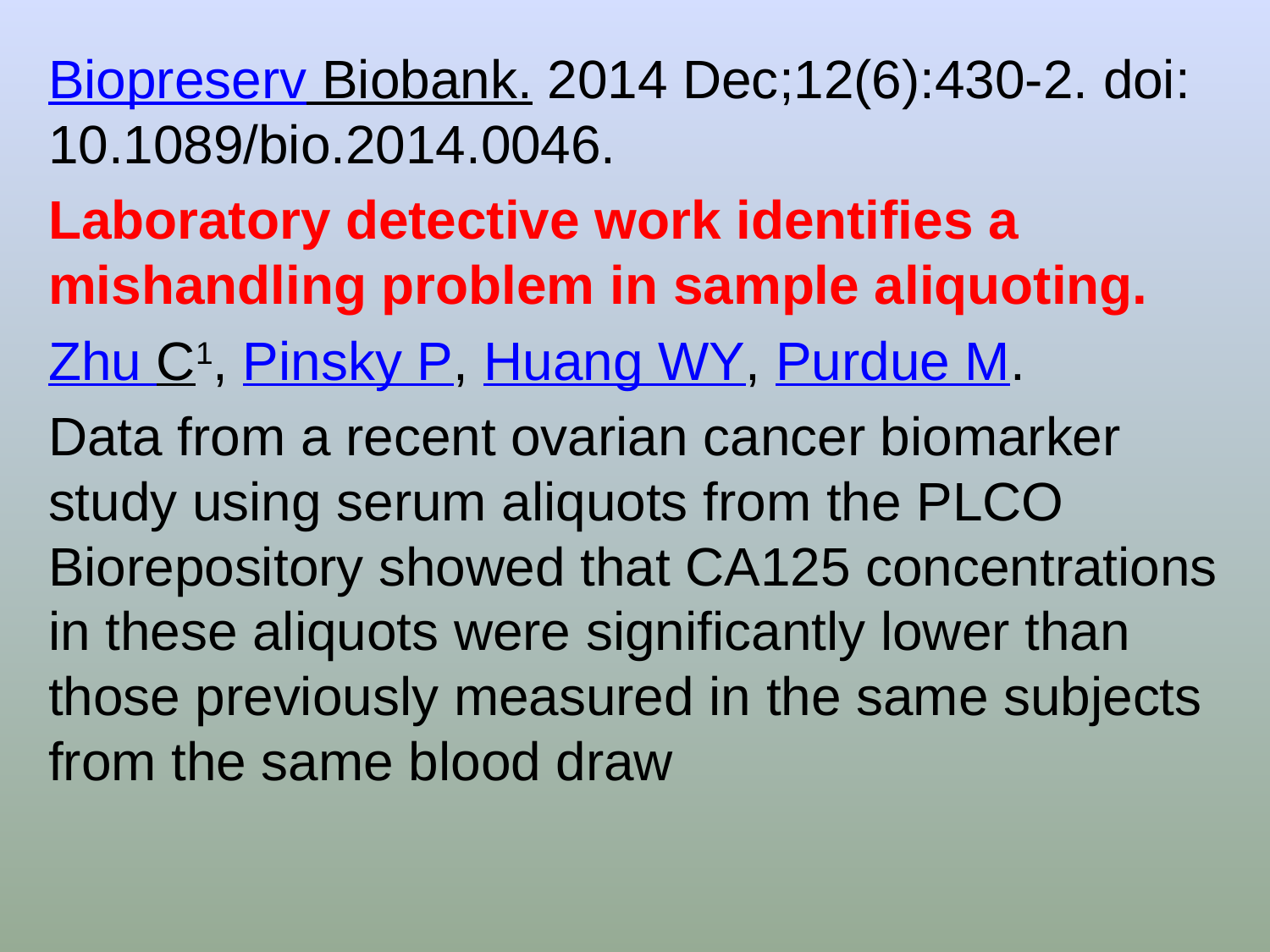

Biopreserv Biobank. 2014 Dec;12(6):430-2. doi: 10.1089/bio.2014.0046.
Laboratory detective work identifies a mishandling problem in sample aliquoting.
Zhu C1, Pinsky P, Huang WY, Purdue M.
Data from a recent ovarian cancer biomarker study using serum aliquots from the PLCO  Biorepository showed that CA125 concentrations in these aliquots were significantly lower than those previously measured in the same subjects from the same blood draw

#